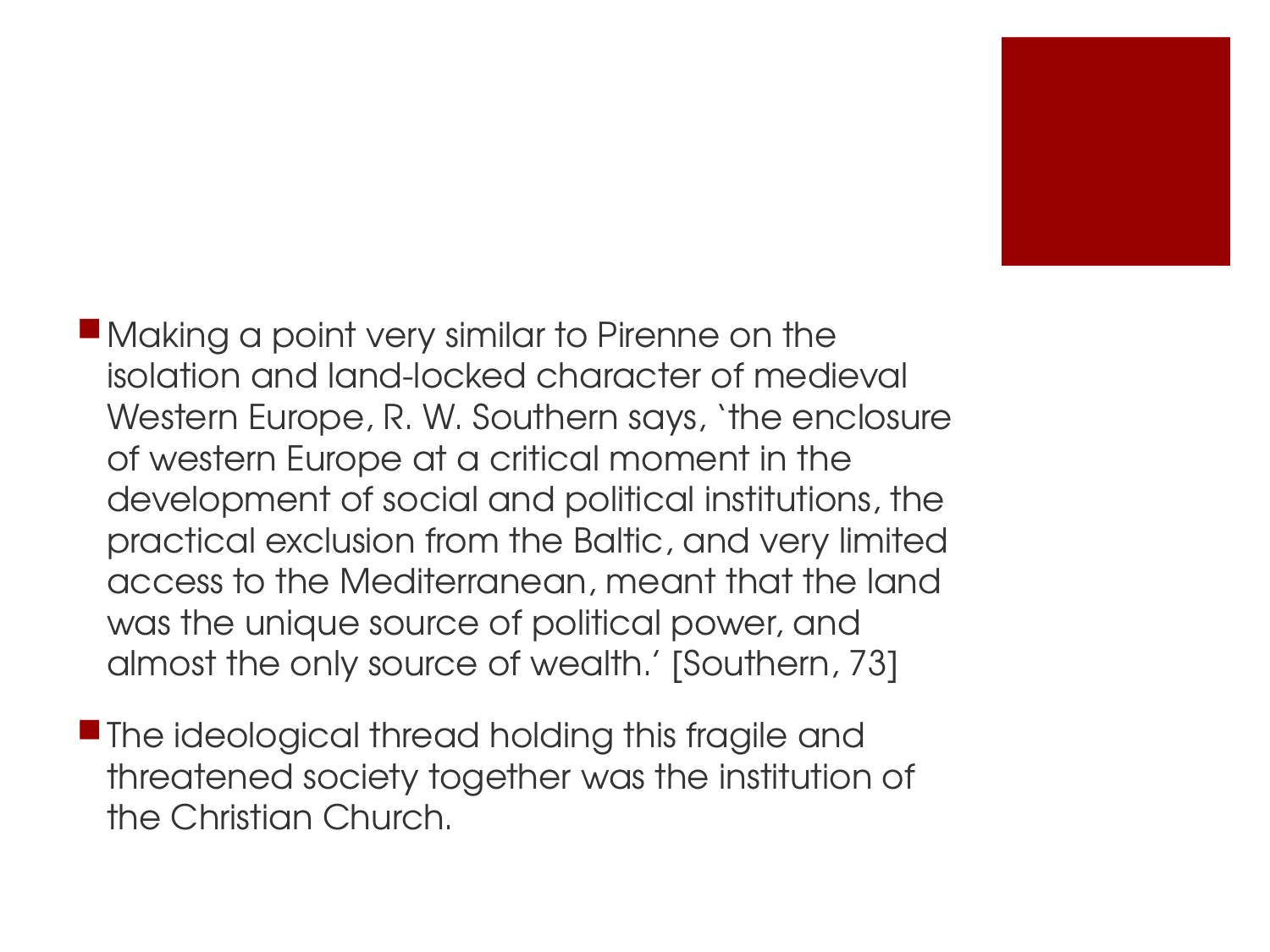

#
Making a point very similar to Pirenne on the isolation and land-locked character of medieval Western Europe, R. W. Southern says, ‘the enclosure of western Europe at a critical moment in the development of social and political institutions, the practical exclusion from the Baltic, and very limited access to the Mediterranean, meant that the land was the unique source of political power, and almost the only source of wealth.’ [Southern, 73]
The ideological thread holding this fragile and threatened society together was the institution of the Christian Church.